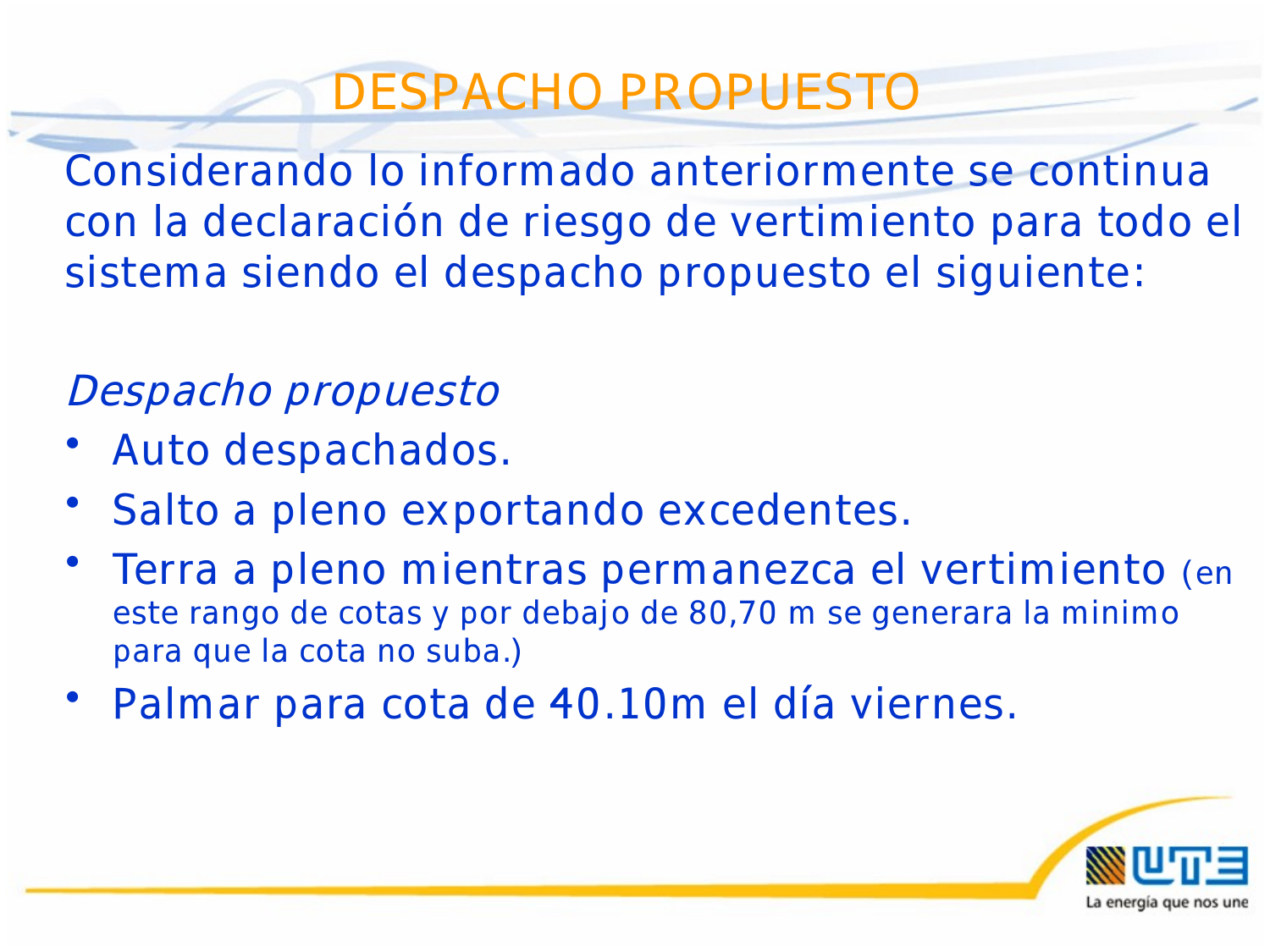

DESPACHO PROPUESTO
Considerando lo informado anteriormente se continua con la declaración de riesgo de vertimiento para todo el sistema siendo el despacho propuesto el siguiente:

Despacho propuesto
Auto despachados.
Salto a pleno exportando excedentes.
Terra a pleno mientras permanezca el vertimiento (en este rango de cotas y por debajo de 80,70 m se generara la minimo para que la cota no suba.)
Palmar para cota de 40.10m el día viernes.